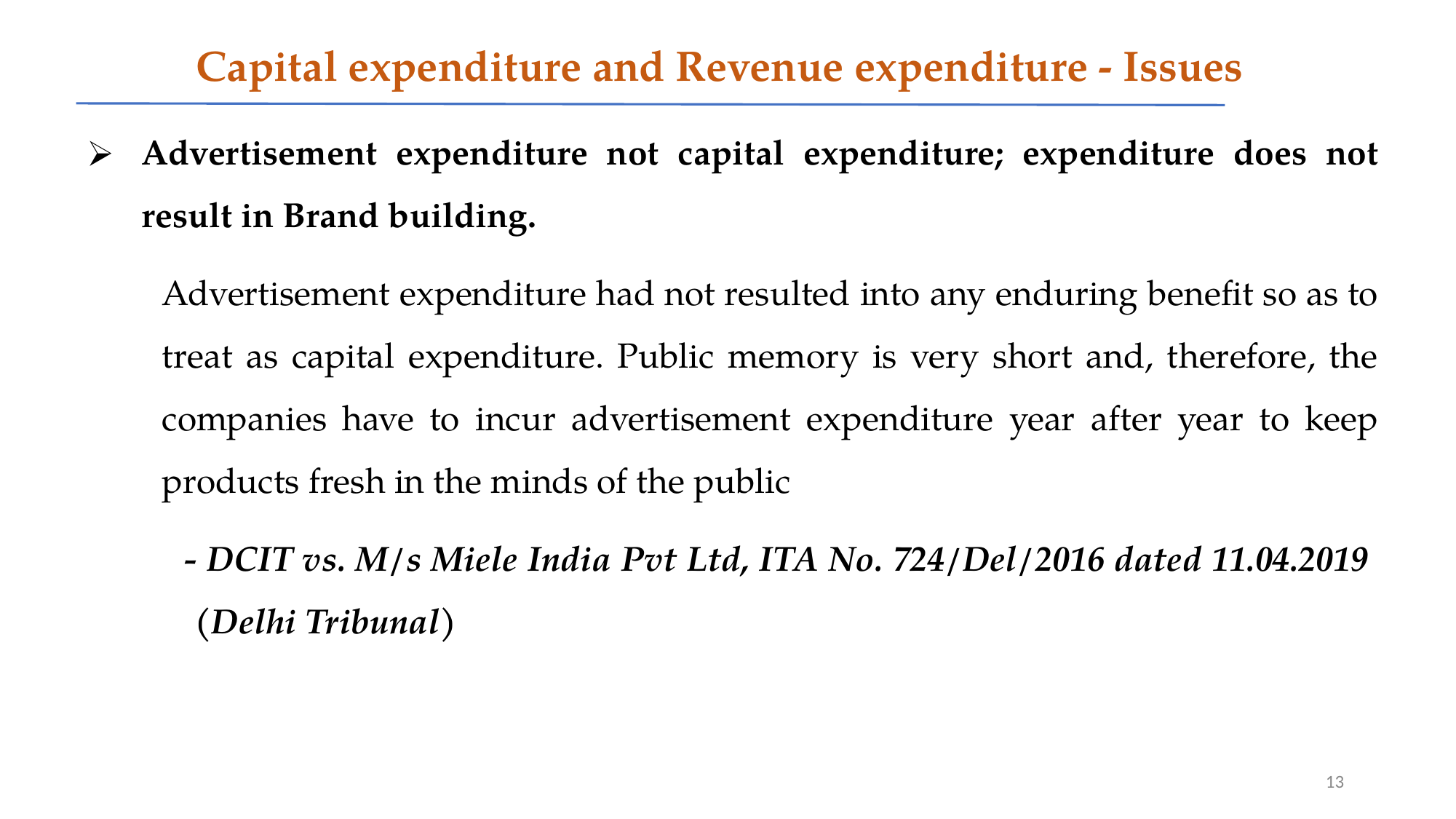

# Capital expenditure and Revenue expenditure - Issues
Advertisement expenditure not capital expenditure; expenditure does not result in Brand building.
	Advertisement expenditure had not resulted into any enduring benefit so as to treat as capital expenditure. Public memory is very short and, therefore, the companies have to incur advertisement expenditure year after year to keep products fresh in the minds of the public
          - DCIT vs. M/s Miele India Pvt Ltd, ITA No. 724/Del/2016 dated 11.04.2019
(Delhi Tribunal)

13